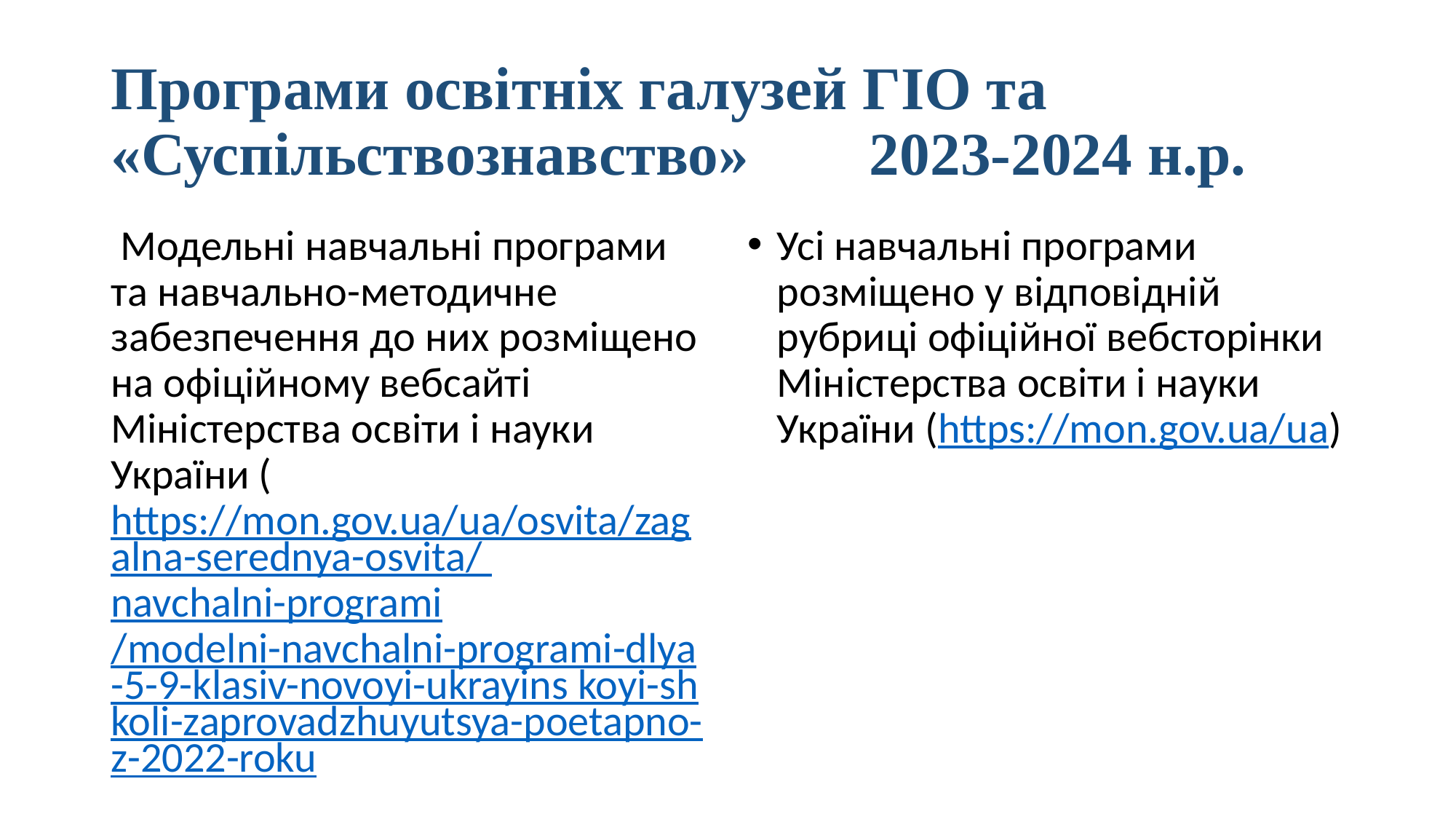

# Програми освітніх галузей ГІО та  «Суспільствознавство»        2023-2024 н.р.
 Модельні навчальні програми та навчально-методичне забезпечення до них розміщено на офіційному вебсайті Міністерства освіти і науки України (https://mon.gov.ua/ua/osvita/zagalna-serednya-osvita/ navchalni-programi/modelni-navchalni-programi-dlya-5-9-klasiv-novoyi-ukrayins koyi-shkoli-zaprovadzhuyutsya-poetapno-z-2022-roku
Усі навчальні програми розміщено у відповідній рубриці офіційної вебсторінки Міністерства освіти і науки України (https://mon.gov.ua/ua)